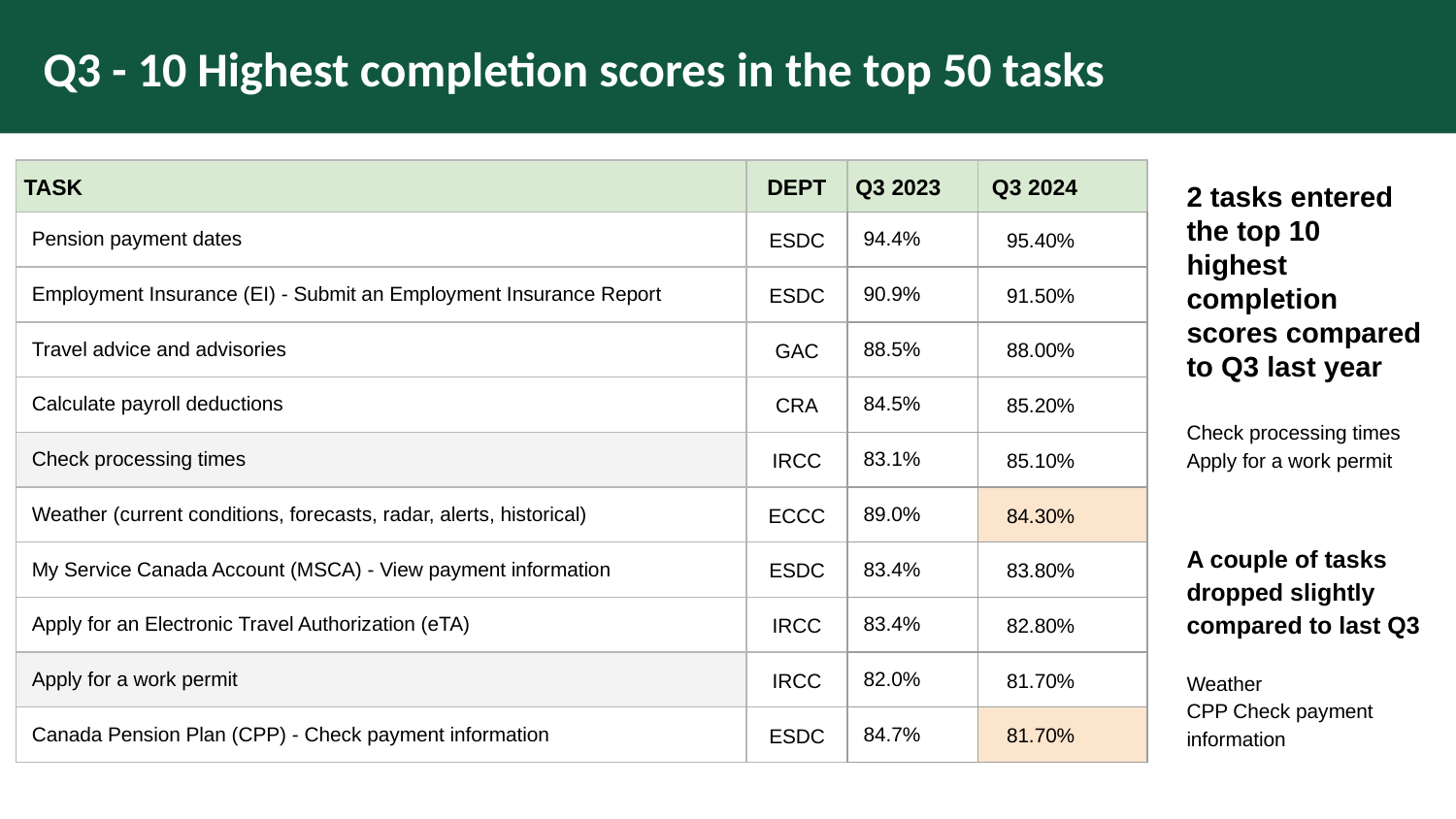

# Q3 - 10 Highest completion scores in the top 50 tasks
| TASK | DEPT | Q3 2023 | Q3 2024 |
| --- | --- | --- | --- |
| Pension payment dates | ESDC | 94.4% | 95.40% |
| Employment Insurance (EI) - Submit an Employment Insurance Report | ESDC | 90.9% | 91.50% |
| Travel advice and advisories | GAC | 88.5% | 88.00% |
| Calculate payroll deductions | CRA | 84.5% | 85.20% |
| Check processing times | IRCC | 83.1% | 85.10% |
| Weather (current conditions, forecasts, radar, alerts, historical) | ECCC | 89.0% | 84.30% |
| My Service Canada Account (MSCA) - View payment information | ESDC | 83.4% | 83.80% |
| Apply for an Electronic Travel Authorization (eTA) | IRCC | 83.4% | 82.80% |
| Apply for a work permit | IRCC | 82.0% | 81.70% |
| Canada Pension Plan (CPP) - Check payment information | ESDC | 84.7% | 81.70% |
2 tasks entered the top 10 highest completion scores compared to Q3 last year

Check processing times
Apply for a work permit

A couple of tasks dropped slightly compared to last Q3
Weather
CPP Check payment information